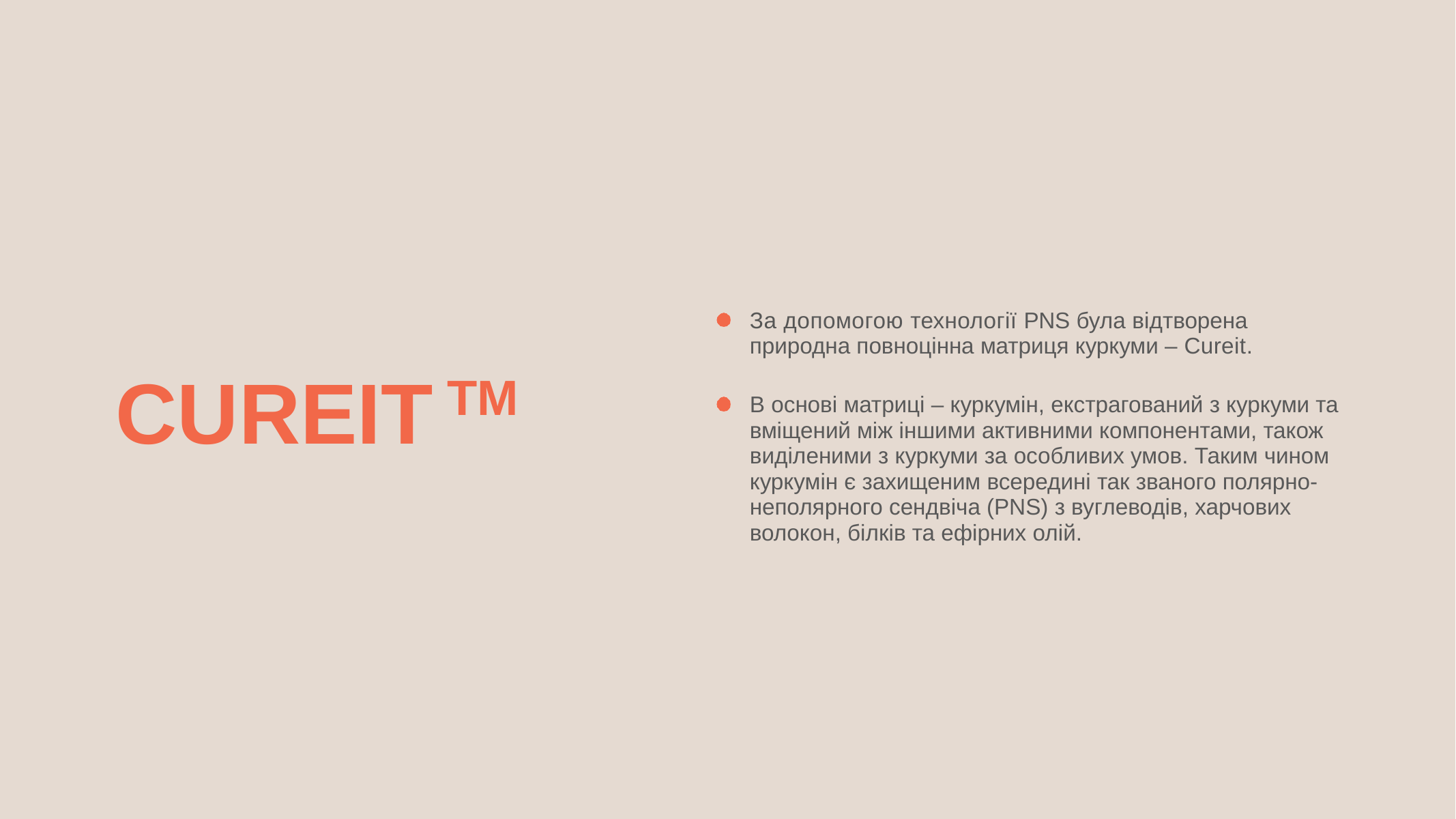

За допомогою технології PNS була відтворена природна повноцінна матриця куркуми – Cureit.

CUREIT ТМ
В основі матриці – куркумін, екстрагований з куркуми та вміщений між іншими активними компонентами, також виділеними з куркуми за особливих умов. Таким чином куркумін є захищеним всередині так званого полярно-неполярного сендвіча (PNS) з вуглеводів, харчових волокон, білків та ефірних олій.